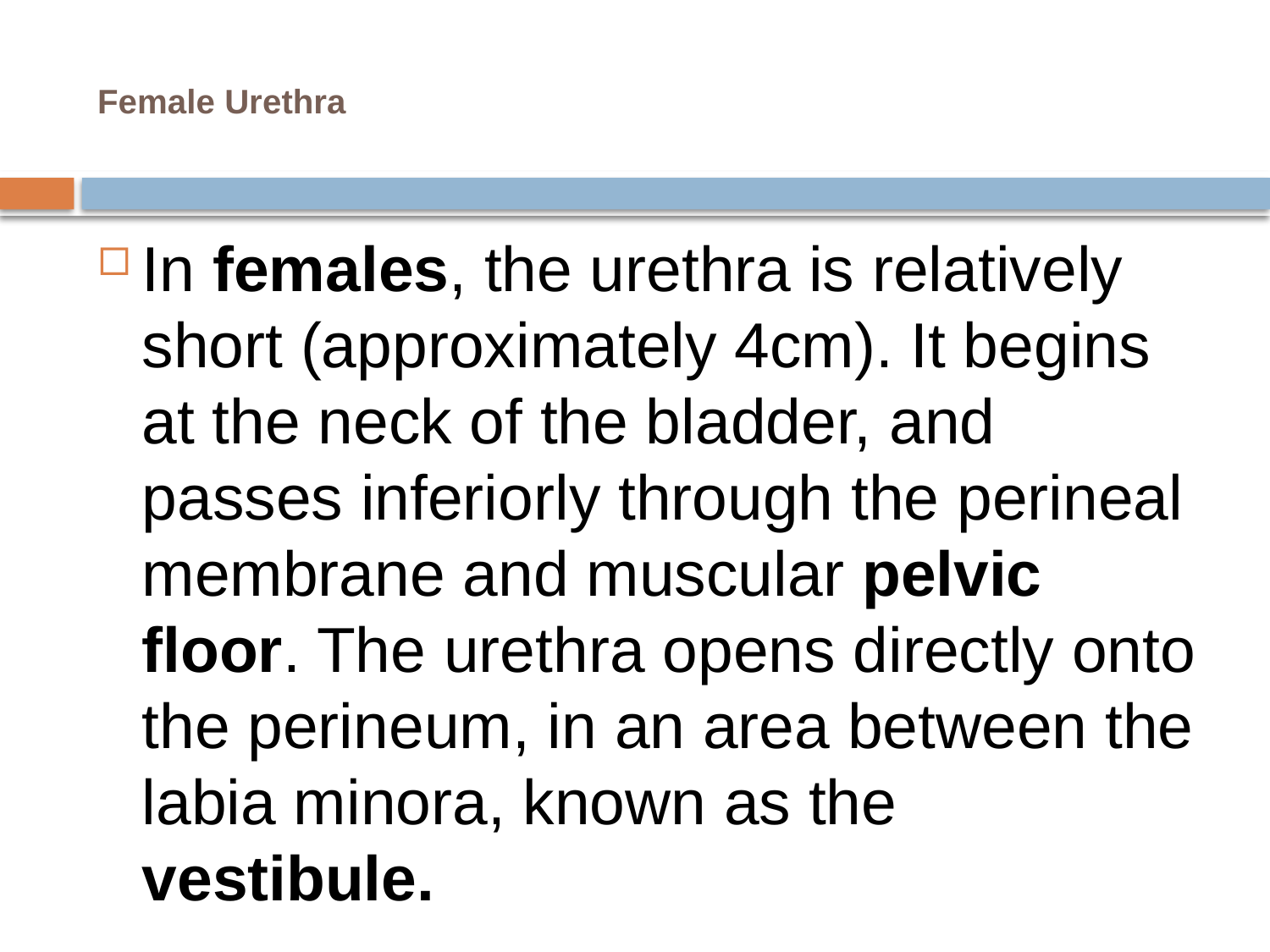

# Female Urethra
In females, the urethra is relatively short (approximately 4cm). It begins at the neck of the bladder, and passes inferiorly through the perineal membrane and muscular pelvic floor. The urethra opens directly onto the perineum, in an area between the labia minora, known as the vestibule.